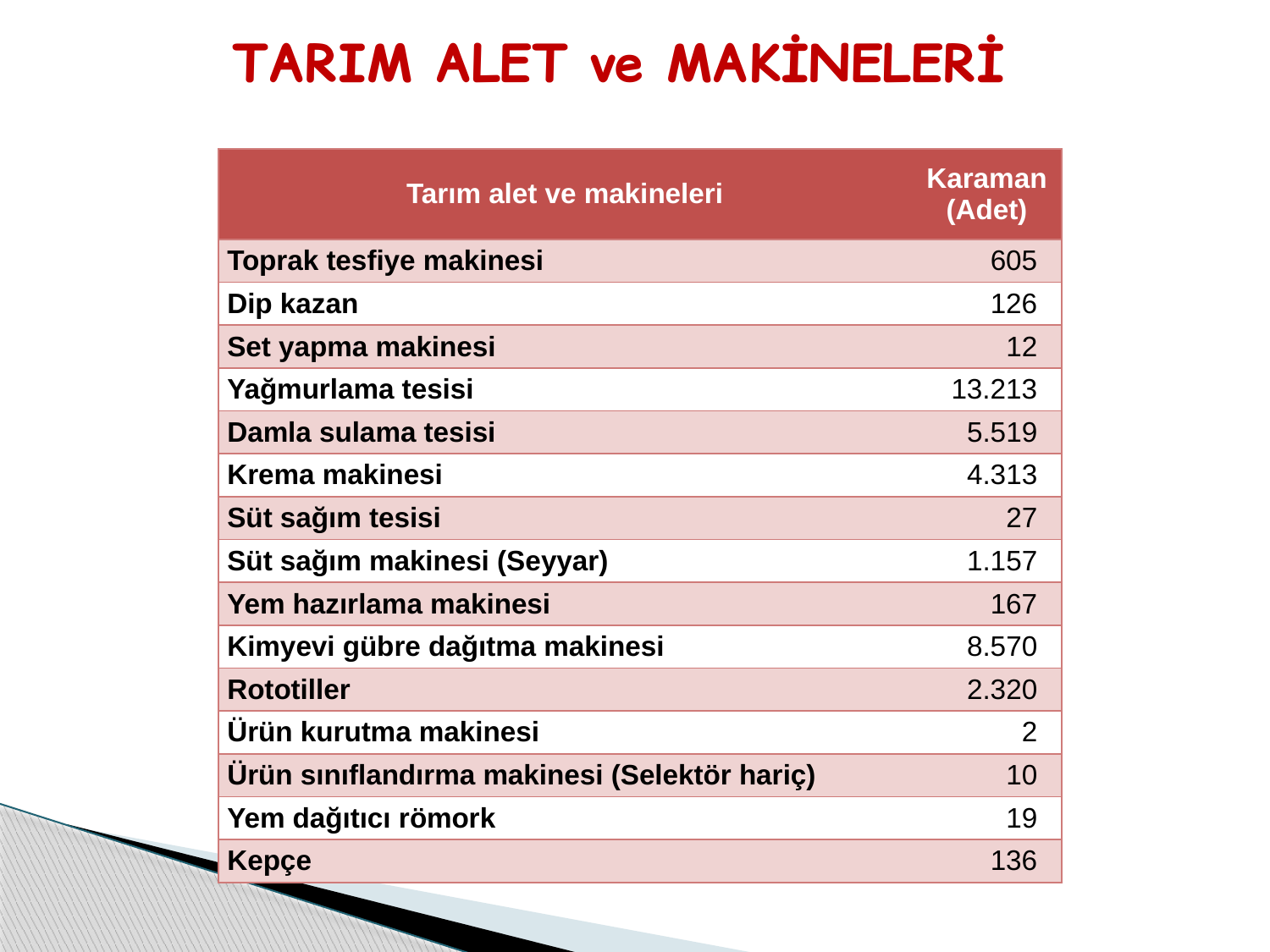

# TARIM ALET ve MAKİNELERİ
| Tarım alet ve makineleri | Karaman (Adet) |
| --- | --- |
| Toprak tesfiye makinesi | 605 |
| Dip kazan | 126 |
| Set yapma makinesi | 12 |
| Yağmurlama tesisi | 13.213 |
| Damla sulama tesisi | 5.519 |
| Krema makinesi | 4.313 |
| Süt sağım tesisi | 27 |
| Süt sağım makinesi (Seyyar) | 1.157 |
| Yem hazırlama makinesi | 167 |
| Kimyevi gübre dağıtma makinesi | 8.570 |
| Rototiller | 2.320 |
| Ürün kurutma makinesi | 2 |
| Ürün sınıflandırma makinesi (Selektör hariç) | 10 |
| Yem dağıtıcı römork | 19 |
| Kepçe | 136 |